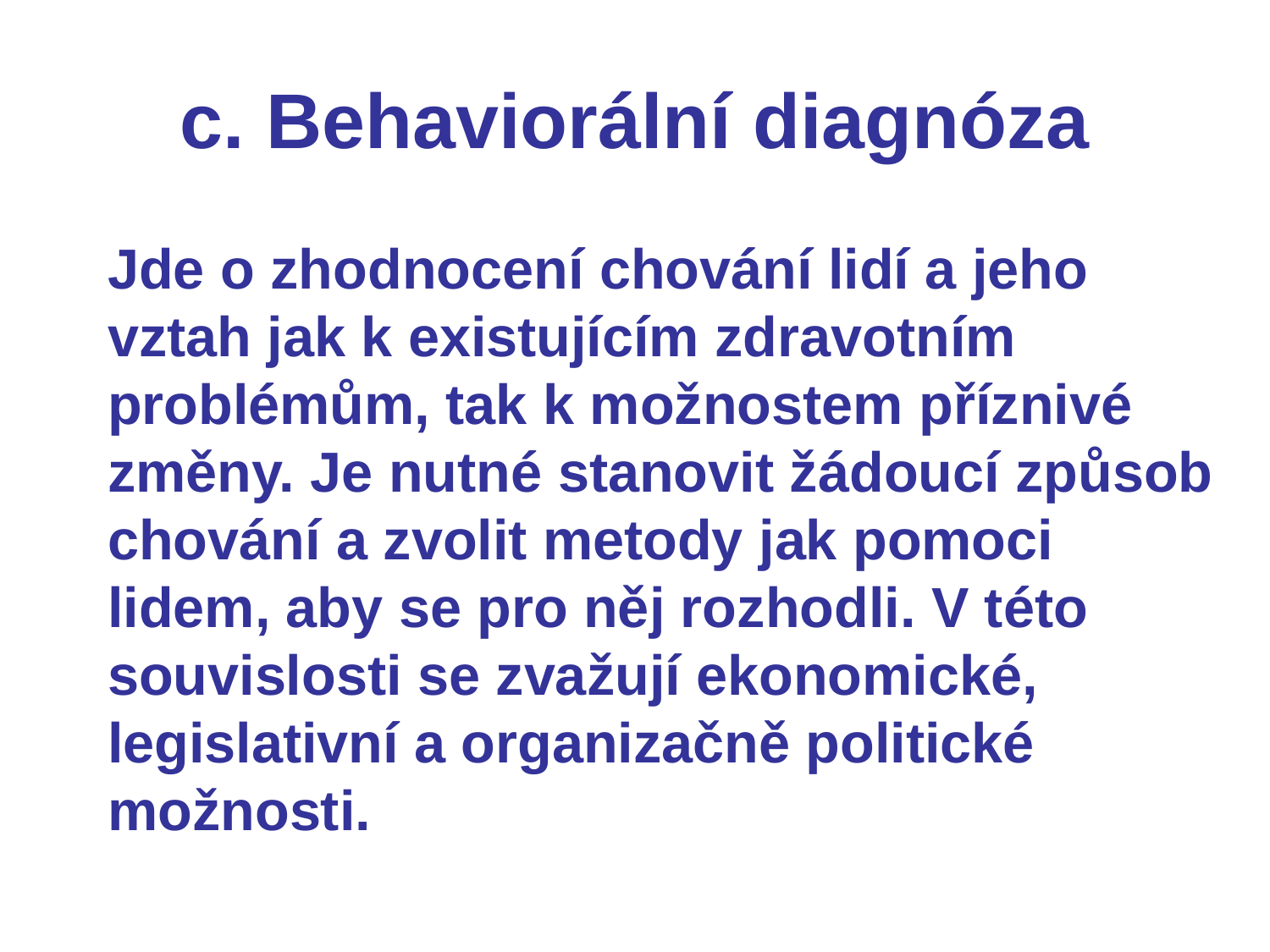

# c. Behaviorální diagnóza
Jde o zhodnocení chování lidí a jeho vztah jak k existujícím zdravotním problémům, tak k možnostem příznivé změny. Je nutné stanovit žádoucí způsob chování a zvolit metody jak pomoci lidem, aby se pro něj rozhodli. V této souvislosti se zvažují ekonomické, legislativní a organizačně politické možnosti.